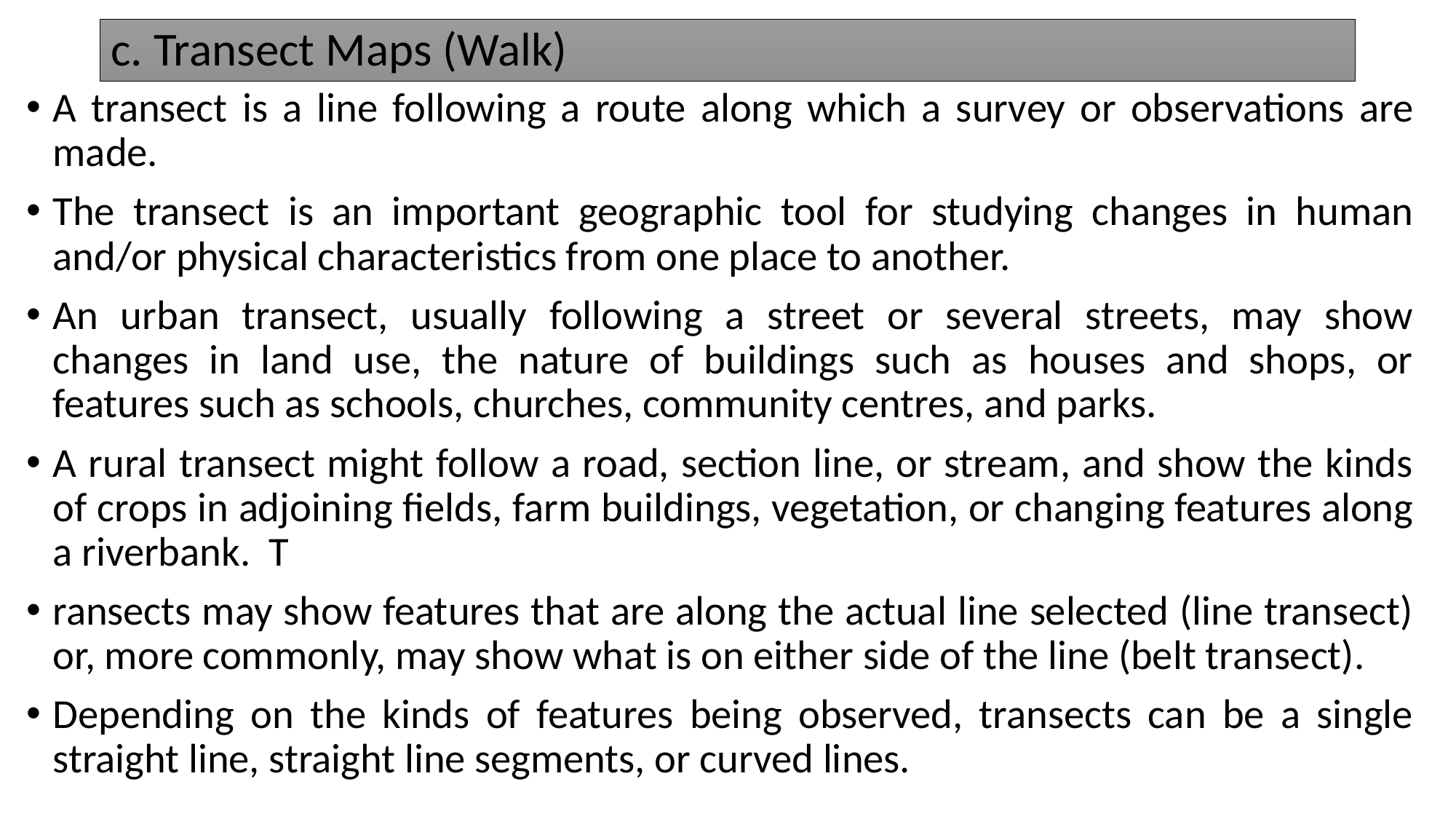

# c. Transect Maps (Walk)
A transect is a line following a route along which a survey or observations are made.
The transect is an important geographic tool for studying changes in human and/or physical characteristics from one place to another.
An urban transect, usually following a street or several streets, may show changes in land use, the nature of buildings such as houses and shops, or features such as schools, churches, community centres, and parks.
A rural transect might follow a road, section line, or stream, and show the kinds of crops in adjoining fields, farm buildings, vegetation, or changing features along a riverbank.  T
ransects may show features that are along the actual line selected (line transect) or, more commonly, may show what is on either side of the line (belt transect).
Depending on the kinds of features being observed, transects can be a single straight line, straight line segments, or curved lines.